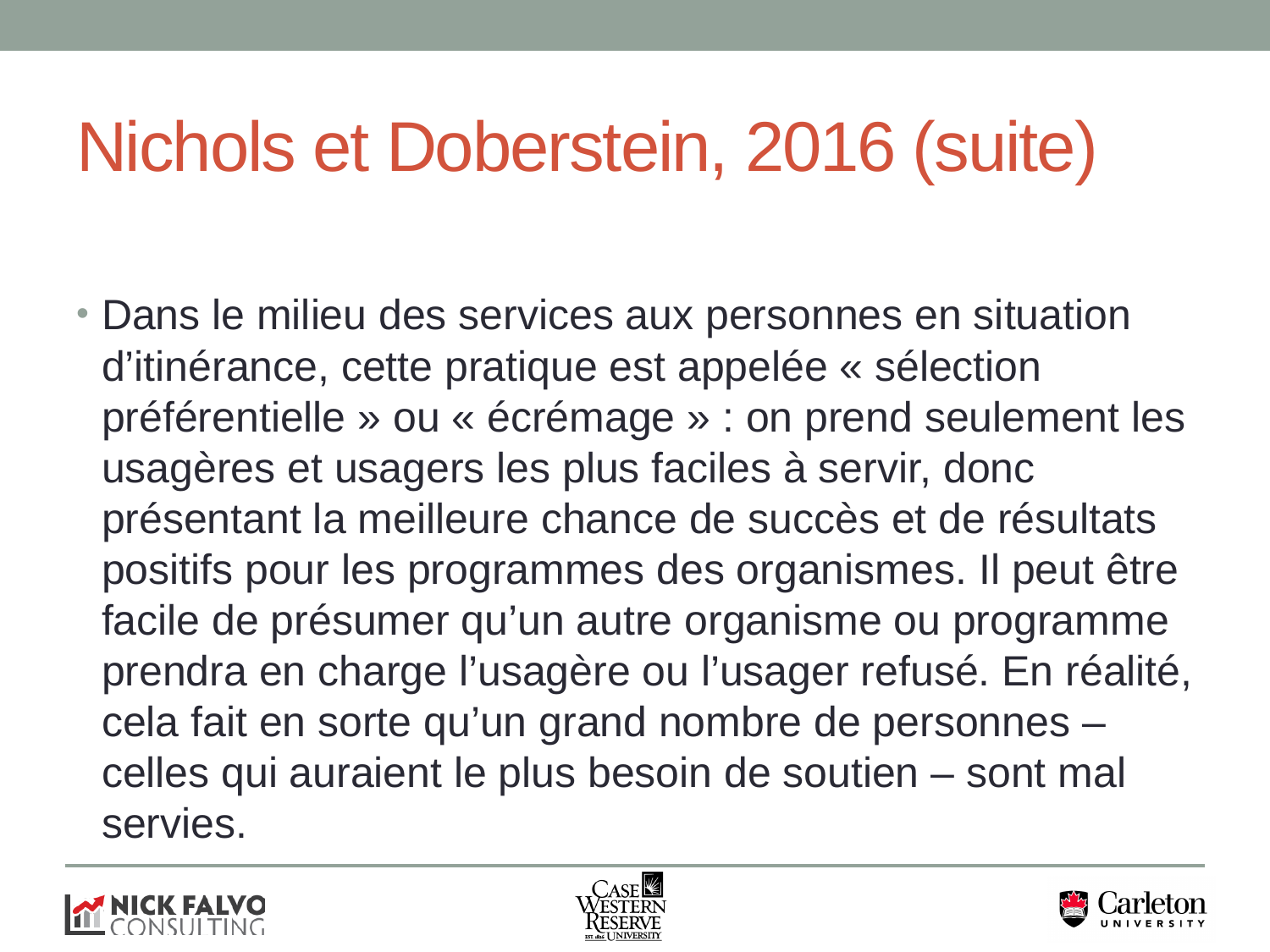

# Nichols et Doberstein, 2016 (suite)

Dans le milieu des services aux personnes en situation d’itinérance, cette pratique est appelée « sélection préférentielle » ou « écrémage » : on prend seulement les usagères et usagers les plus faciles à servir, donc présentant la meilleure chance de succès et de résultats positifs pour les programmes des organismes. Il peut être facile de présumer qu’un autre organisme ou programme prendra en charge l’usagère ou l’usager refusé. En réalité, cela fait en sorte qu’un grand nombre de personnes – celles qui auraient le plus besoin de soutien – sont mal servies.